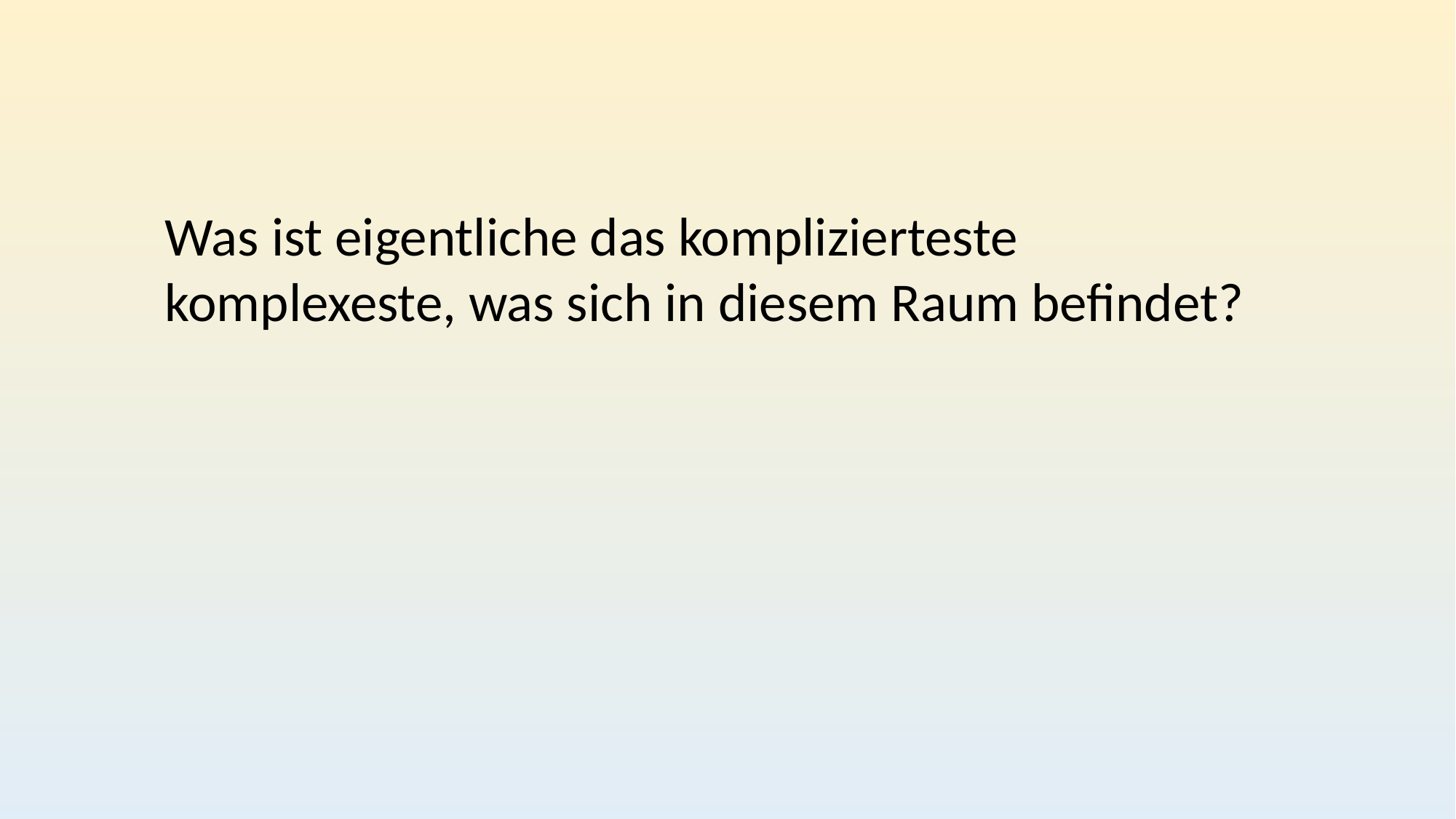

Was ist eigentliche das komplizierteste komplexeste, was sich in diesem Raum befindet?